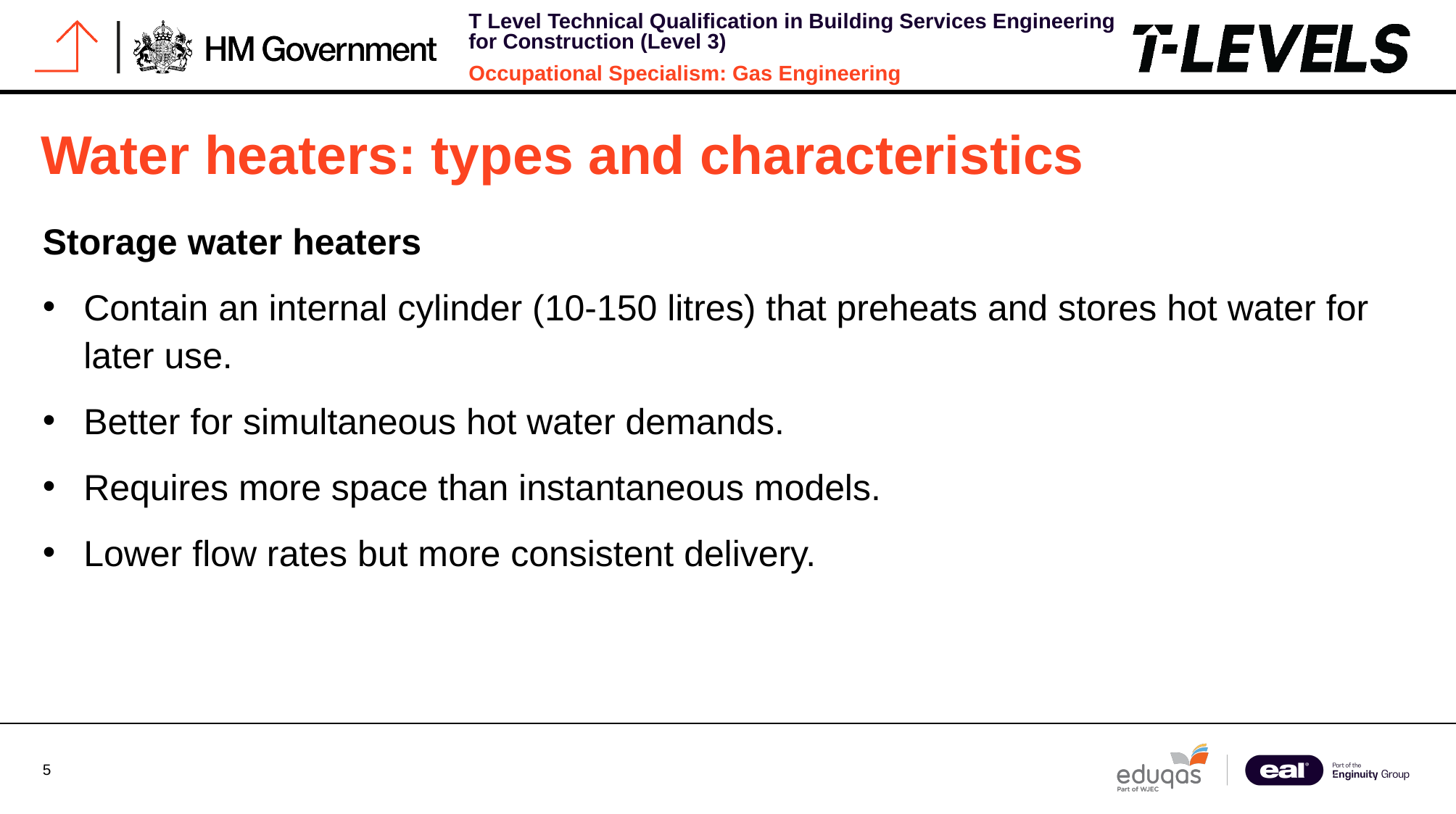

# Water heaters: types and characteristics
Storage water heaters
Contain an internal cylinder (10-150 litres) that preheats and stores hot water for later use.
Better for simultaneous hot water demands.
Requires more space than instantaneous models.
Lower flow rates but more consistent delivery.